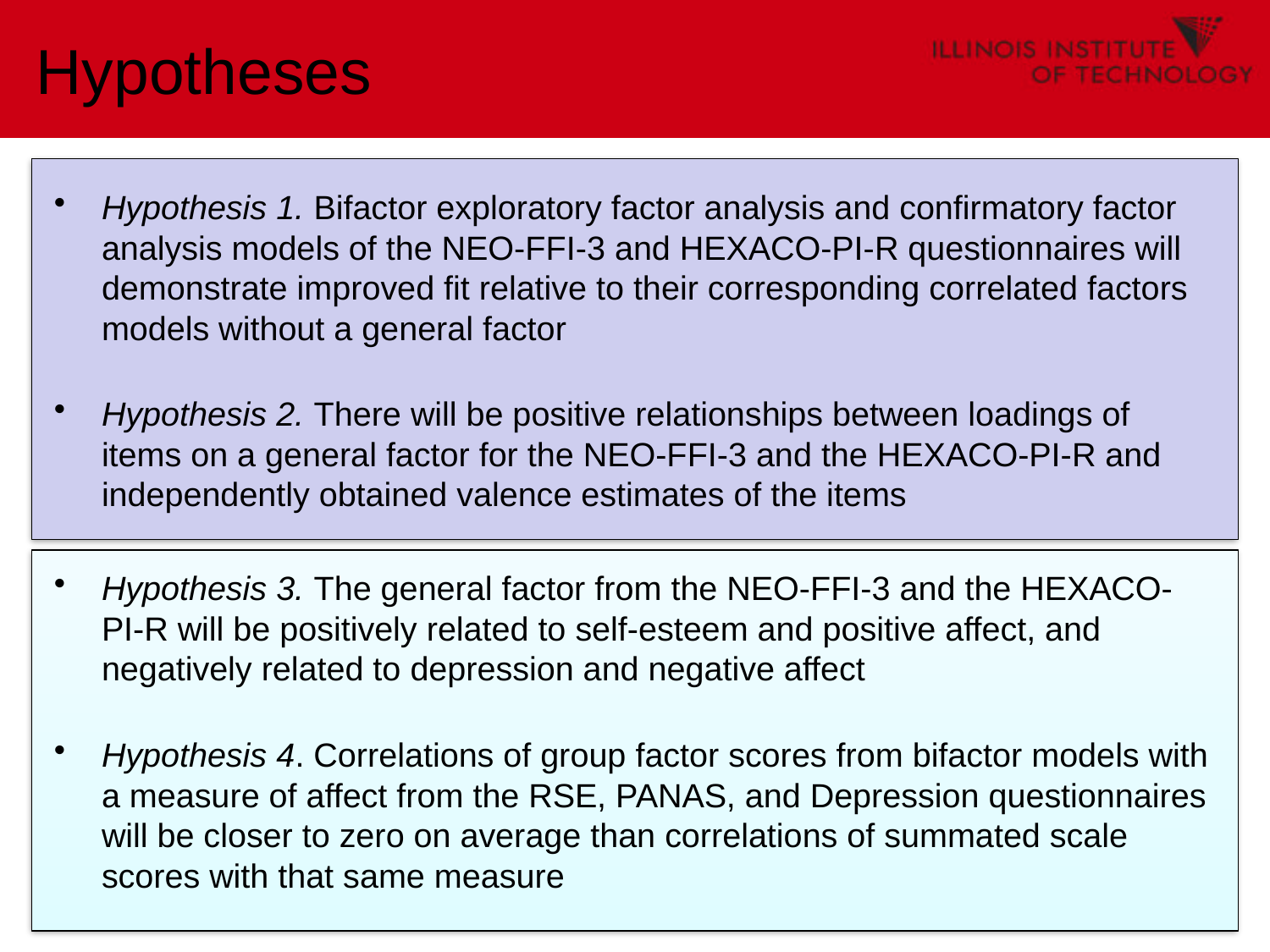

# Hypotheses

Hypothesis 1. Bifactor exploratory factor analysis and confirmatory factor analysis models of the NEO-FFI-3 and HEXACO-PI-R questionnaires will demonstrate improved fit relative to their corresponding correlated factors models without a general factor

Hypothesis 2. There will be positive relationships between loadings of items on a general factor for the NEO-FFI-3 and the HEXACO-PI-R and independently obtained valence estimates of the items

Hypothesis 3. The general factor from the NEO-FFI-3 and the HEXACO-PI-R will be positively related to self-esteem and positive affect, and negatively related to depression and negative affect

Hypothesis 4. Correlations of group factor scores from bifactor models with a measure of affect from the RSE, PANAS, and Depression questionnaires will be closer to zero on average than correlations of summated scale scores with that same measure

5